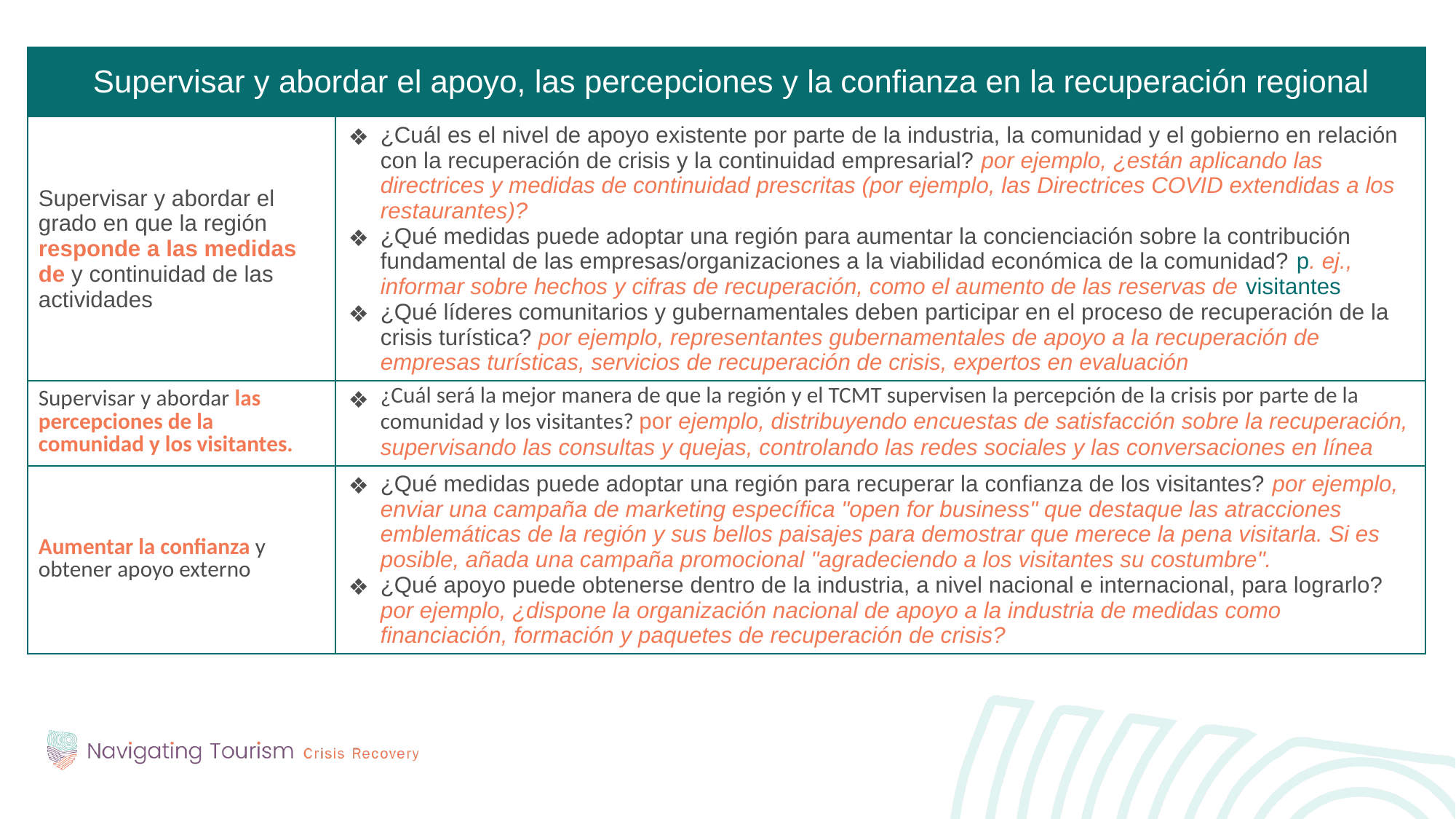

| Supervisar y abordar el apoyo, las percepciones y la confianza en la recuperación regional |  |
| --- | --- |
| Supervisar y abordar el grado en que la región responde a las medidas de y continuidad de las actividades | ¿Cuál es el nivel de apoyo existente por parte de la industria, la comunidad y el gobierno en relación con la recuperación de crisis y la continuidad empresarial? por ejemplo, ¿están aplicando las directrices y medidas de continuidad prescritas (por ejemplo, las Directrices COVID extendidas a los restaurantes)? ¿Qué medidas puede adoptar una región para aumentar la concienciación sobre la contribución fundamental de las empresas/organizaciones a la viabilidad económica de la comunidad? p. ej., informar sobre hechos y cifras de recuperación, como el aumento de las reservas de visitantes ¿Qué líderes comunitarios y gubernamentales deben participar en el proceso de recuperación de la crisis turística? por ejemplo, representantes gubernamentales de apoyo a la recuperación de empresas turísticas, servicios de recuperación de crisis, expertos en evaluación |
| Supervisar y abordar las percepciones de la comunidad y los visitantes. | ¿Cuál será la mejor manera de que la región y el TCMT supervisen la percepción de la crisis por parte de la comunidad y los visitantes? por ejemplo, distribuyendo encuestas de satisfacción sobre la recuperación, supervisando las consultas y quejas, controlando las redes sociales y las conversaciones en línea |
| Aumentar la confianza y obtener apoyo externo | ¿Qué medidas puede adoptar una región para recuperar la confianza de los visitantes? por ejemplo, enviar una campaña de marketing específica "open for business" que destaque las atracciones emblemáticas de la región y sus bellos paisajes para demostrar que merece la pena visitarla. Si es posible, añada una campaña promocional "agradeciendo a los visitantes su costumbre". ¿Qué apoyo puede obtenerse dentro de la industria, a nivel nacional e internacional, para lograrlo? por ejemplo, ¿dispone la organización nacional de apoyo a la industria de medidas como financiación, formación y paquetes de recuperación de crisis? |